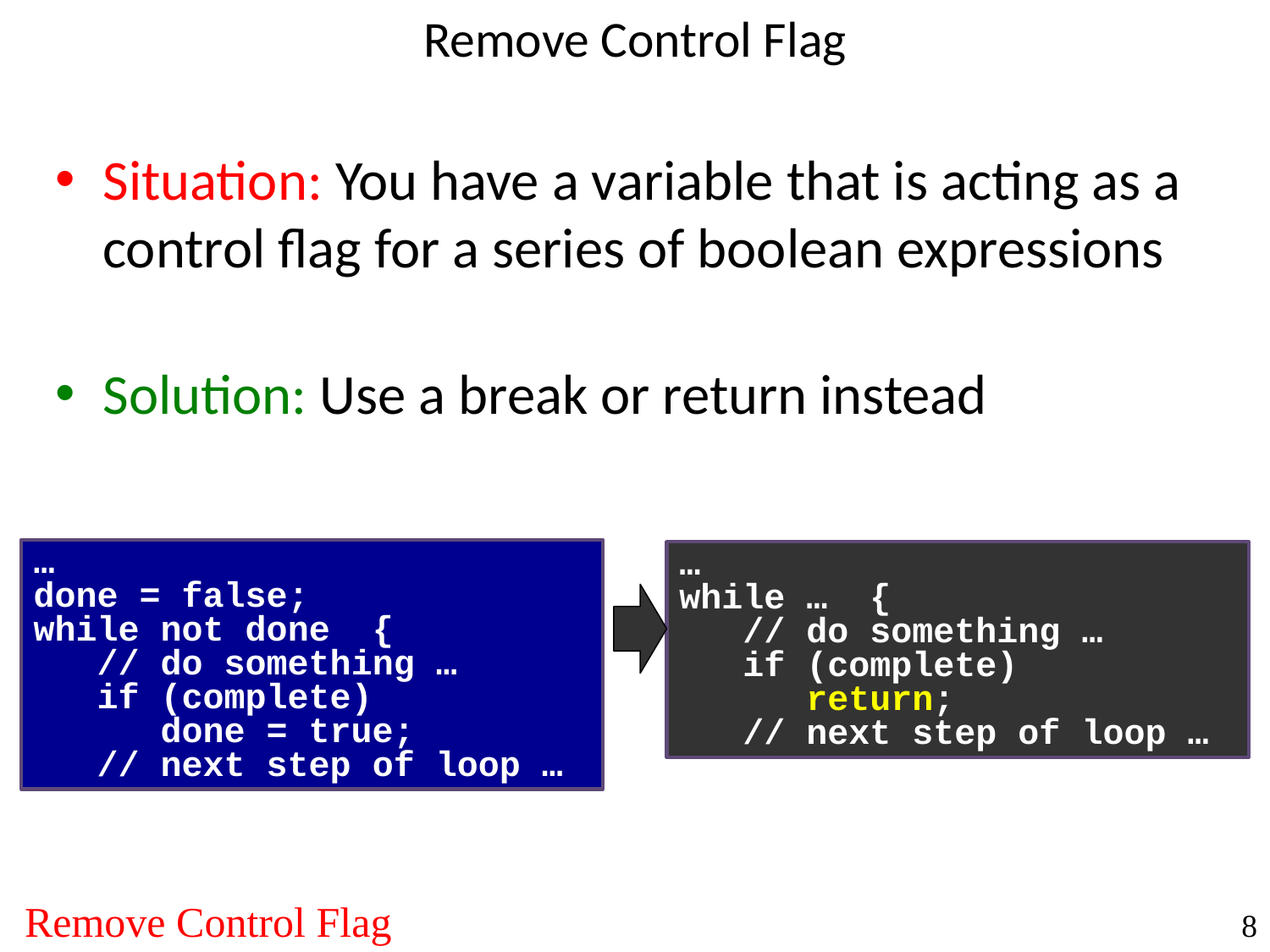

# Remove Control Flag
Situation: You have a variable that is acting as a control flag for a series of boolean expressions
Solution: Use a break or return instead
…
done = false;
while not done  {
   // do something …
   if (complete)
	done = true;
   // next step of loop …
…
while …  {
   // do something …
   if (complete)
	return;
   // next step of loop …

Remove Control Flag